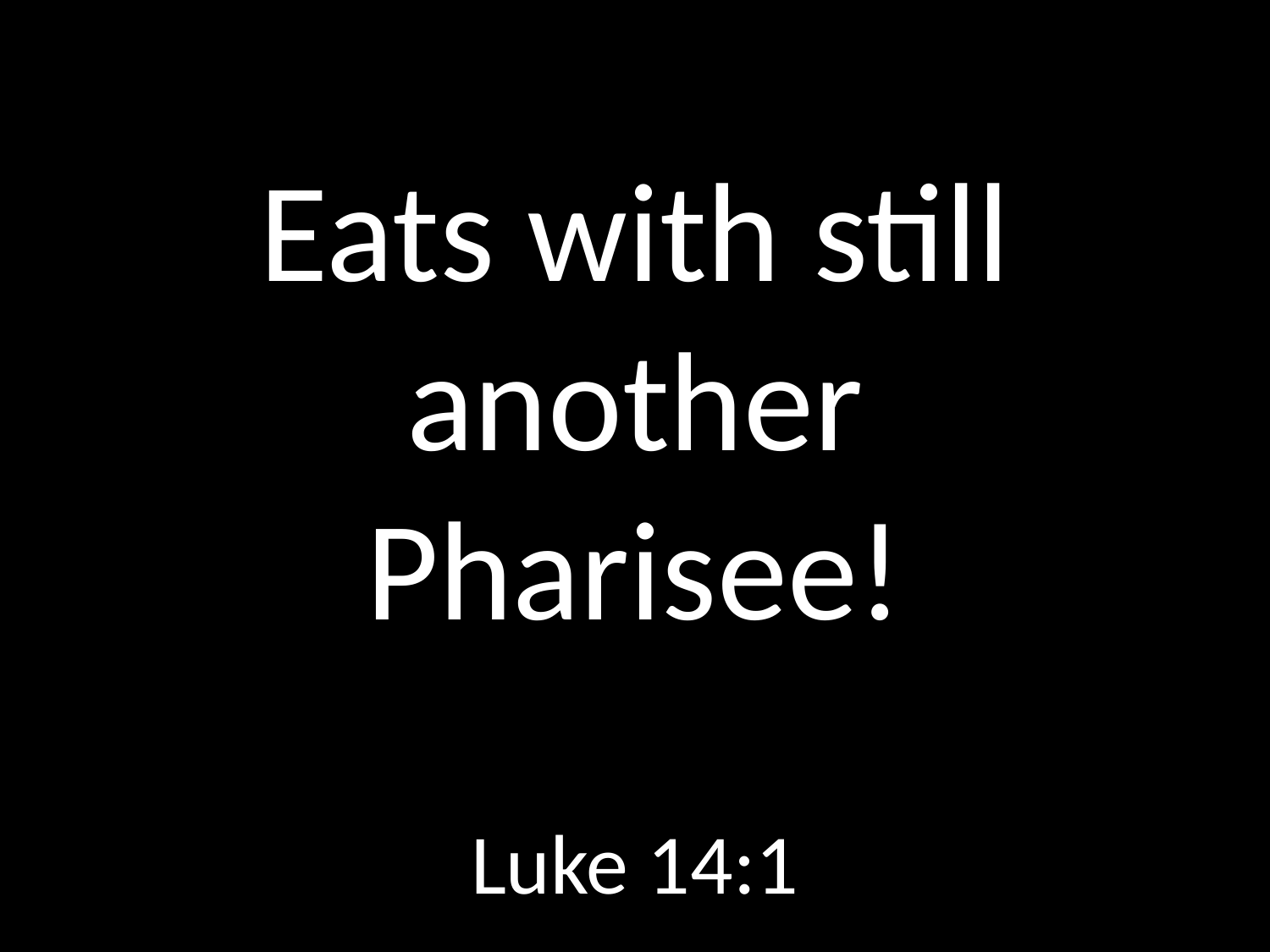

# Eats with still another Pharisee!
GOD
GOD
Luke 14:1